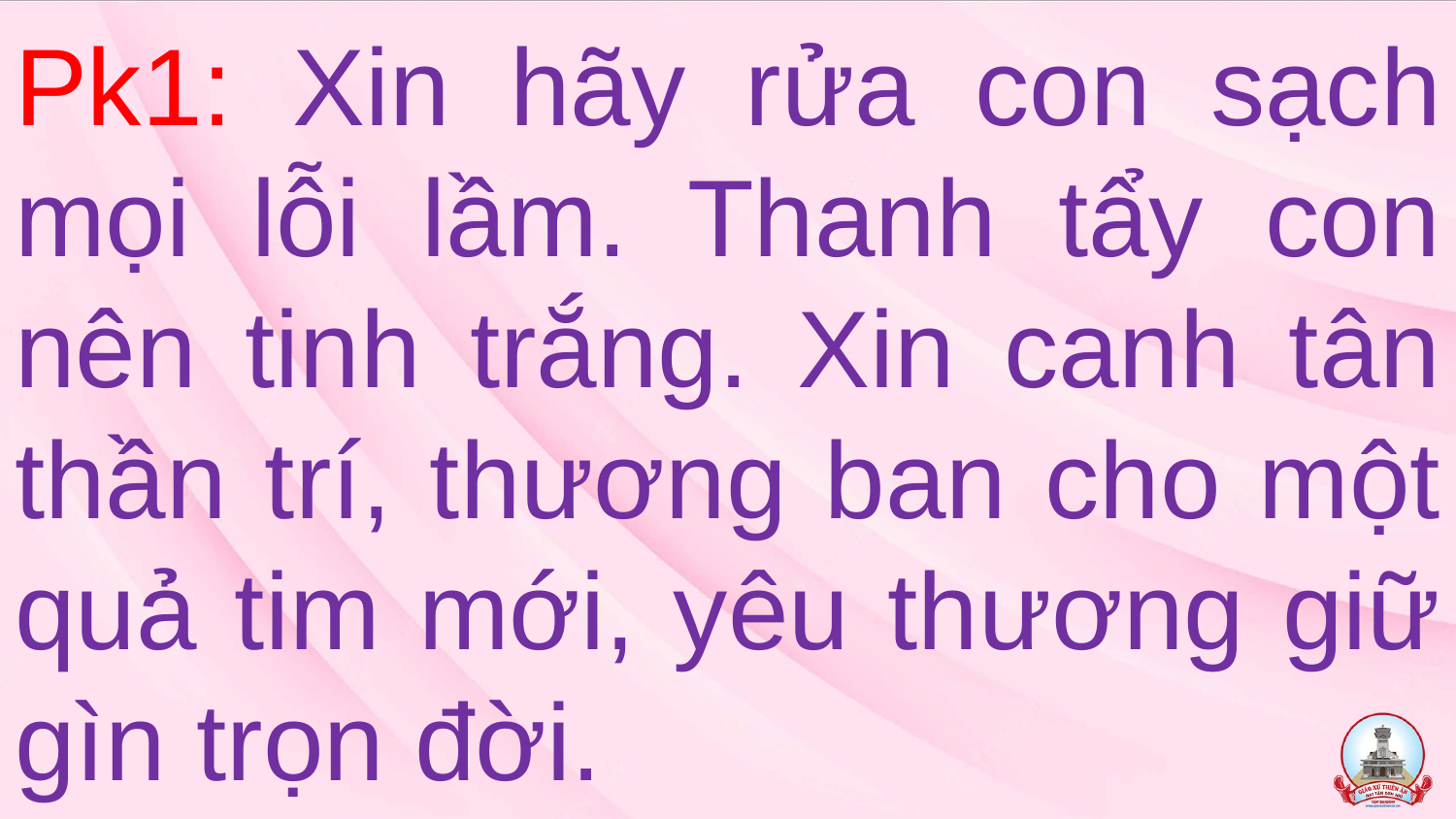

# Pk1: Xin hãy rửa con sạch mọi lỗi lầm. Thanh tẩy con nên tinh trắng. Xin canh tân thần trí, thương ban cho một quả tim mới, yêu thương giữ gìn trọn đời.